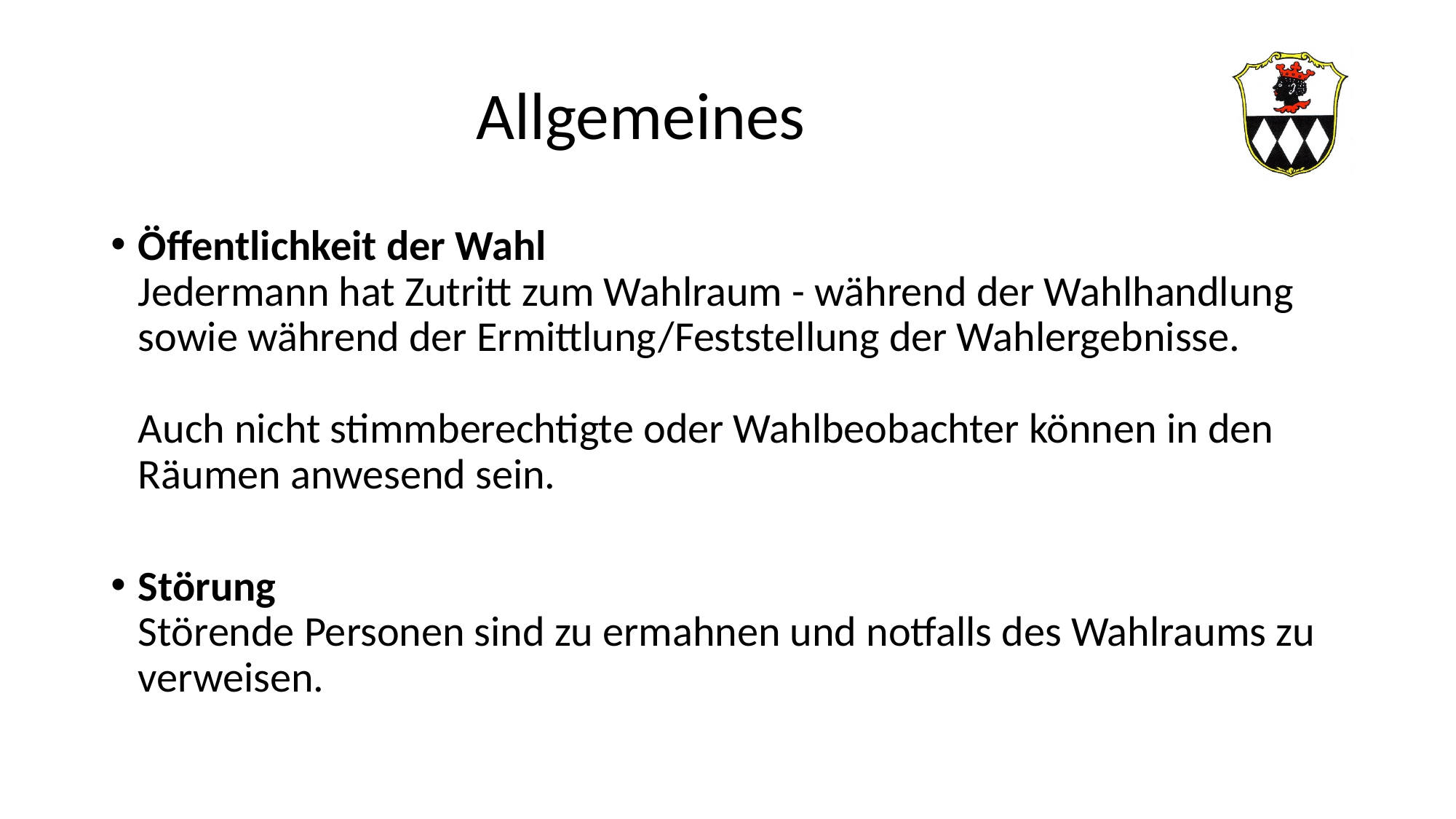

# Allgemeines
Öffentlichkeit der Wahl
Jedermann hat Zutritt zum Wahlraum - während der Wahlhandlung sowie während der Ermittlung/Feststellung der Wahlergebnisse.
Auch nicht stimmberechtigte oder Wahlbeobachter können in den Räumen anwesend sein.
Störung
Störende Personen sind zu ermahnen und notfalls des Wahlraums zu verweisen.